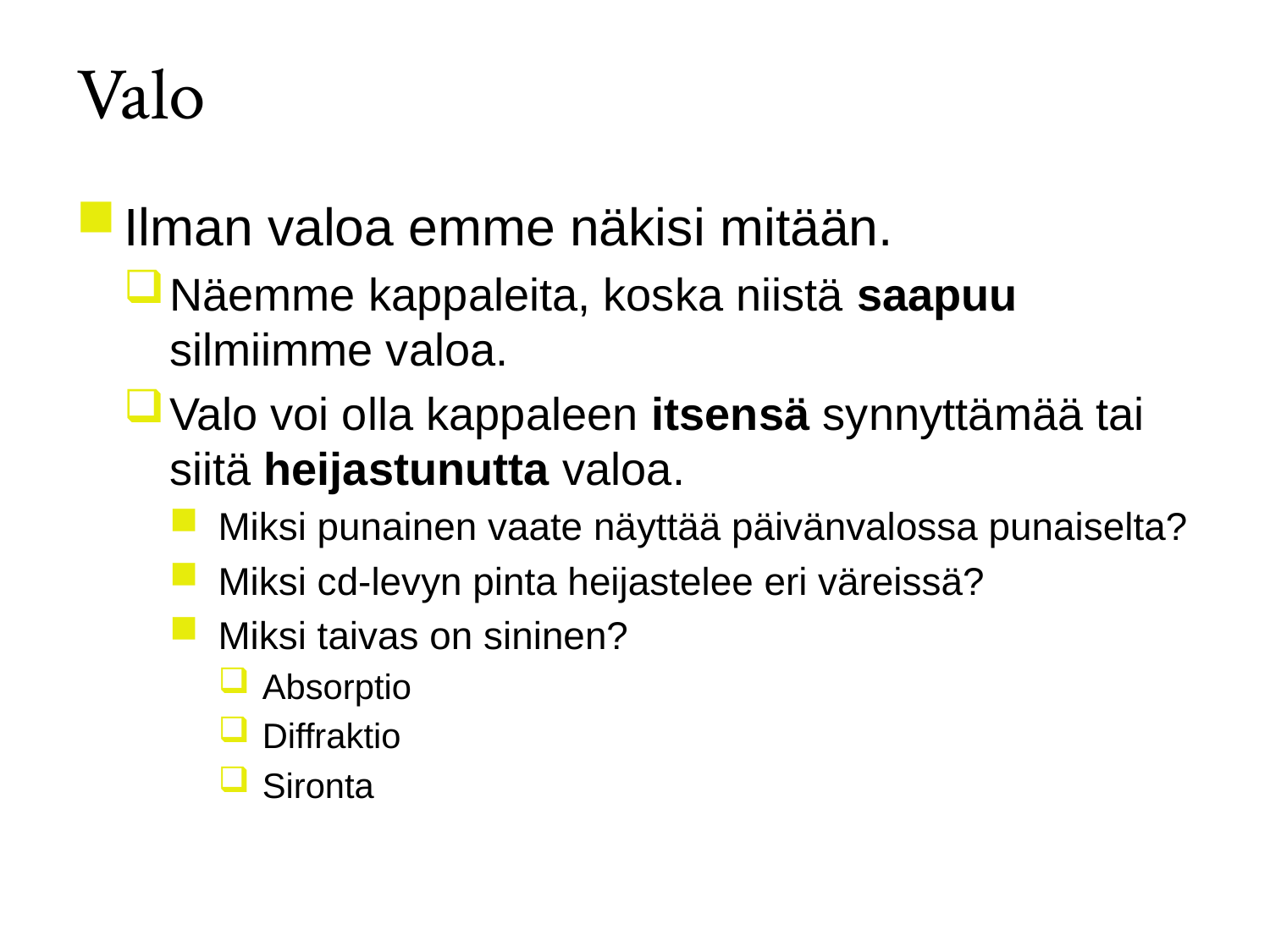

# Valo
Ilman valoa emme näkisi mitään.
Näemme kappaleita, koska niistä saapuu silmiimme valoa.
Valo voi olla kappaleen itsensä synnyttämää tai siitä heijastunutta valoa.
Miksi punainen vaate näyttää päivänvalossa punaiselta?
Miksi cd-levyn pinta heijastelee eri väreissä?
Miksi taivas on sininen?
Absorptio
Diffraktio
Sironta